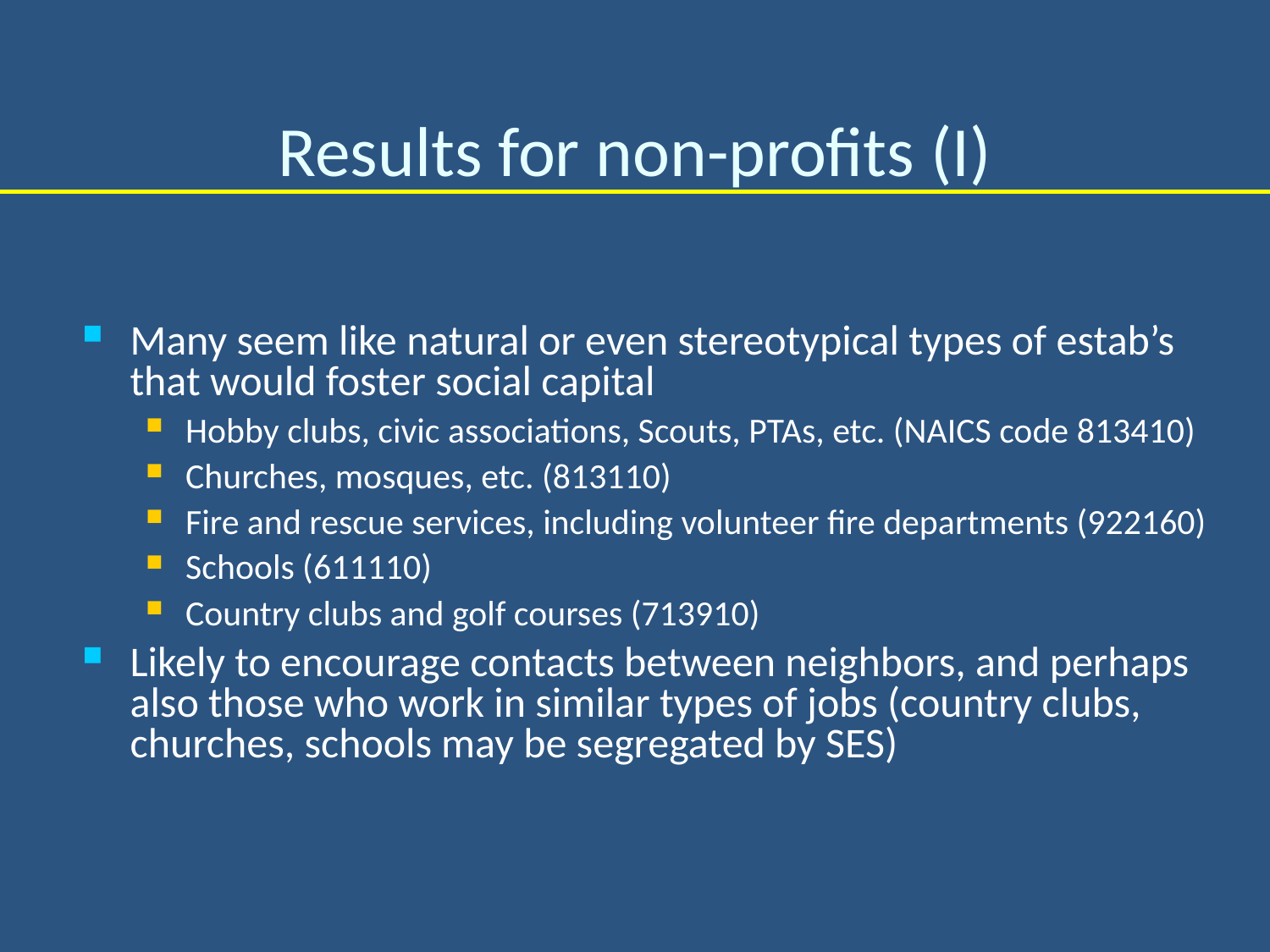

# Results for non-profits (I)
Many seem like natural or even stereotypical types of estab’s that would foster social capital
Hobby clubs, civic associations, Scouts, PTAs, etc. (NAICS code 813410)
Churches, mosques, etc. (813110)
Fire and rescue services, including volunteer fire departments (922160)
Schools (611110)
Country clubs and golf courses (713910)
Likely to encourage contacts between neighbors, and perhaps also those who work in similar types of jobs (country clubs, churches, schools may be segregated by SES)